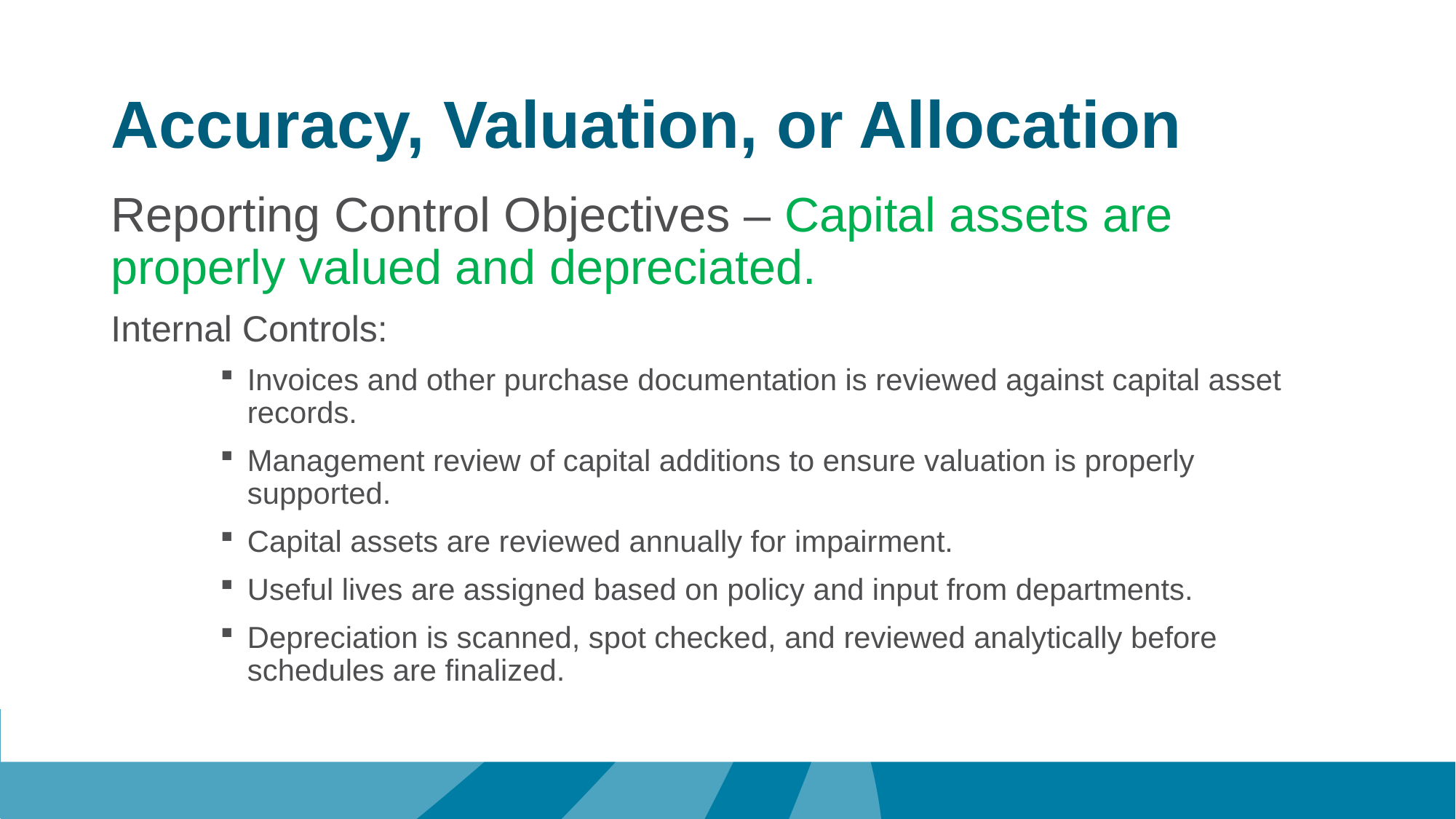

# Accuracy, Valuation, or Allocation
Reporting Control Objectives – Capital assets are properly valued and depreciated.
Internal Controls:
Invoices and other purchase documentation is reviewed against capital asset records.
Management review of capital additions to ensure valuation is properly supported.
Capital assets are reviewed annually for impairment.
Useful lives are assigned based on policy and input from departments.
Depreciation is scanned, spot checked, and reviewed analytically before schedules are finalized.